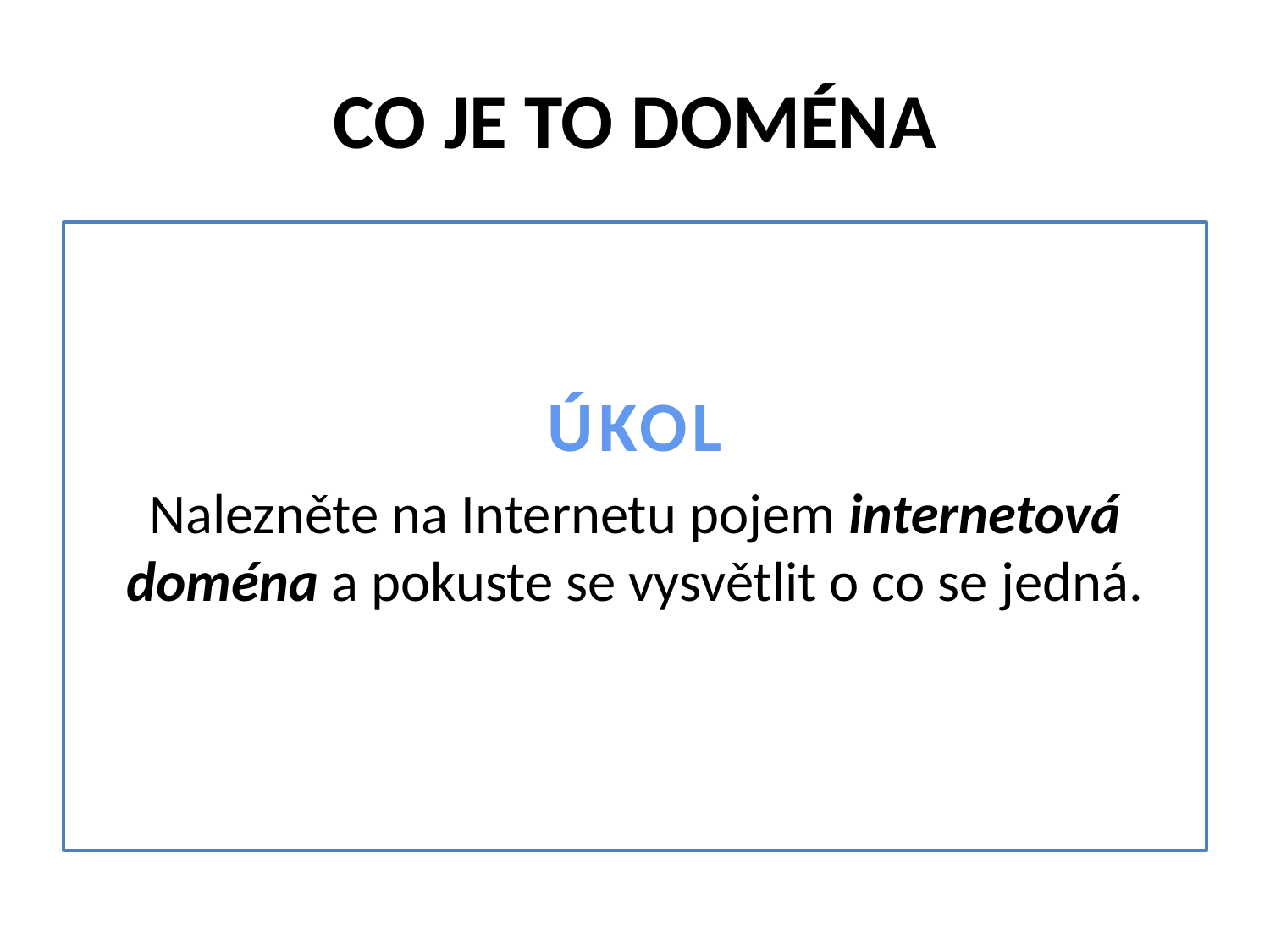

# CO JE TO DOMÉNA
ÚKOL
Nalezněte na Internetu pojem internetová doména a pokuste se vysvětlit o co se jedná.